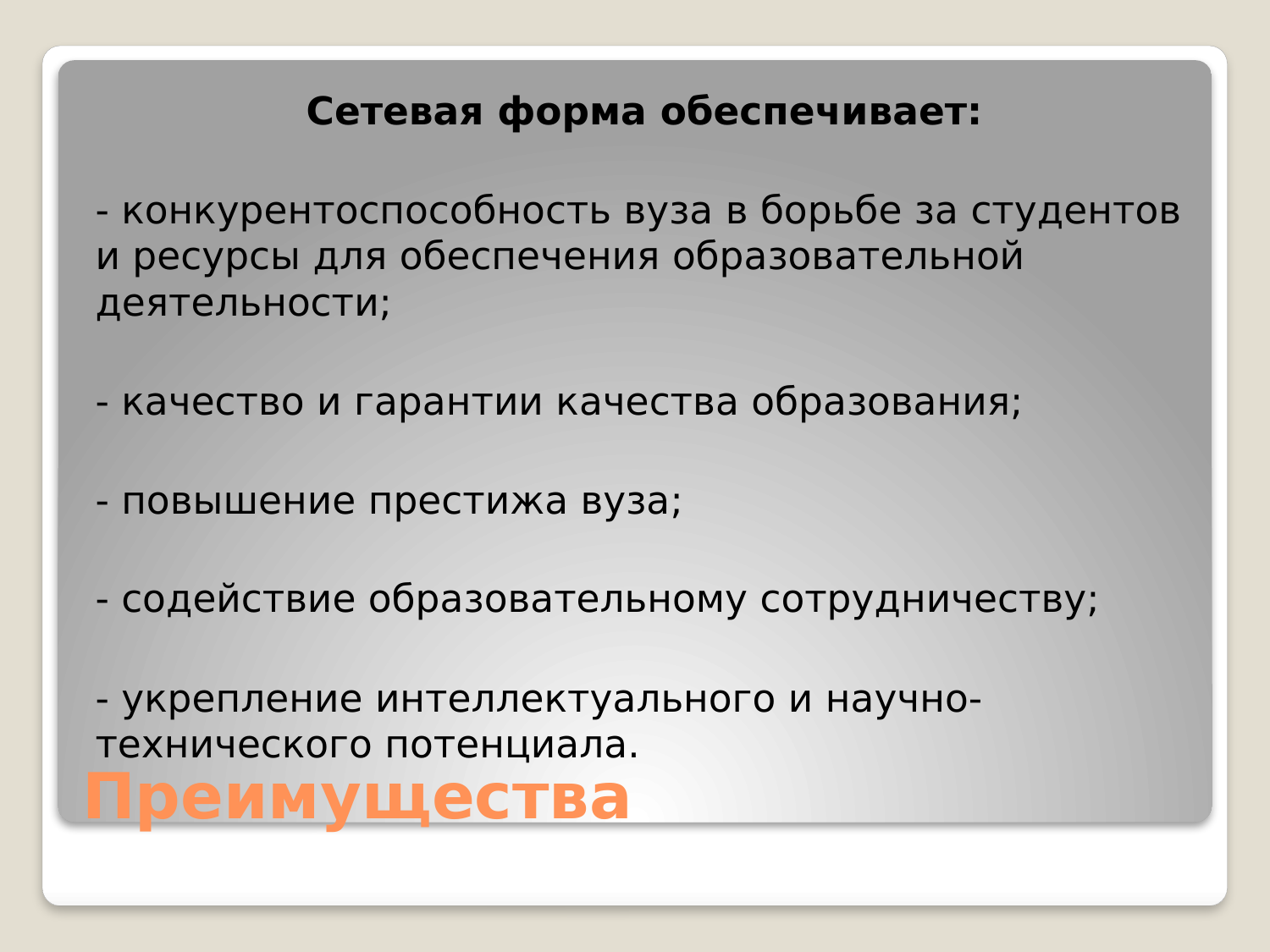

Сетевая форма обеспечивает:

- конкурентоспособность вуза в борьбе за студентов и ресурсы для обеспечения образовательной деятельности;

- качество и гарантии качества образования;

- повышение престижа вуза;

- содействие образовательному сотрудничеству;

- укрепление интеллектуального и научно-технического потенциала.

# Преимущества